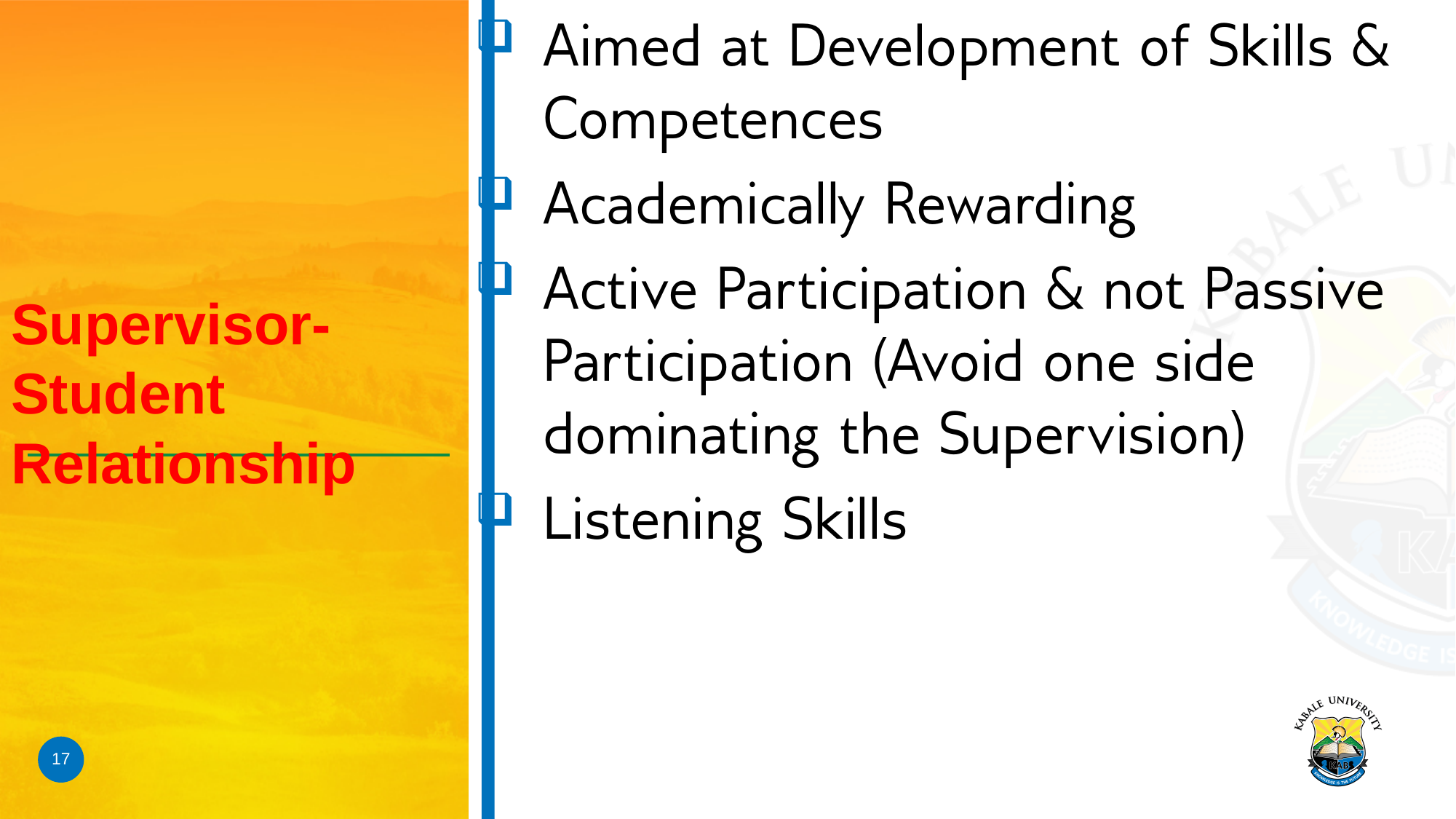

Aimed at Development of Skills & Competences
Academically Rewarding
Active Participation & not Passive Participation (Avoid one side dominating the Supervision)
Listening Skills

# Supervisor-Student Relationship